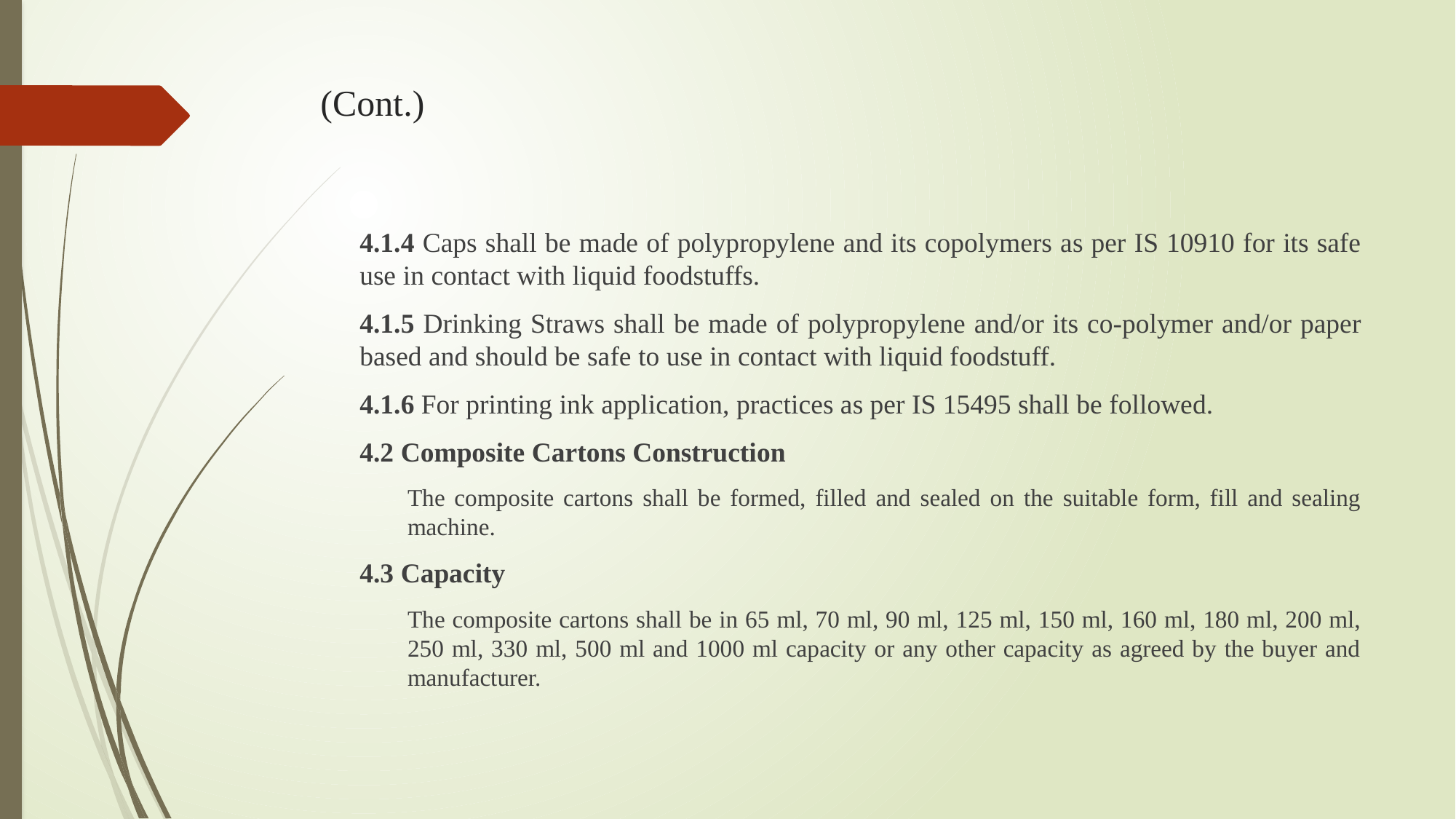

# (Cont.)
4.1.4 Caps shall be made of polypropylene and its copolymers as per IS 10910 for its safe use in contact with liquid foodstuffs.
4.1.5 Drinking Straws shall be made of polypropylene and/or its co-polymer and/or paper based and should be safe to use in contact with liquid foodstuff.
4.1.6 For printing ink application, practices as per IS 15495 shall be followed.
4.2 Composite Cartons Construction
The composite cartons shall be formed, filled and sealed on the suitable form, fill and sealing machine.
4.3 Capacity
The composite cartons shall be in 65 ml, 70 ml, 90 ml, 125 ml, 150 ml, 160 ml, 180 ml, 200 ml, 250 ml, 330 ml, 500 ml and 1000 ml capacity or any other capacity as agreed by the buyer and manufacturer.